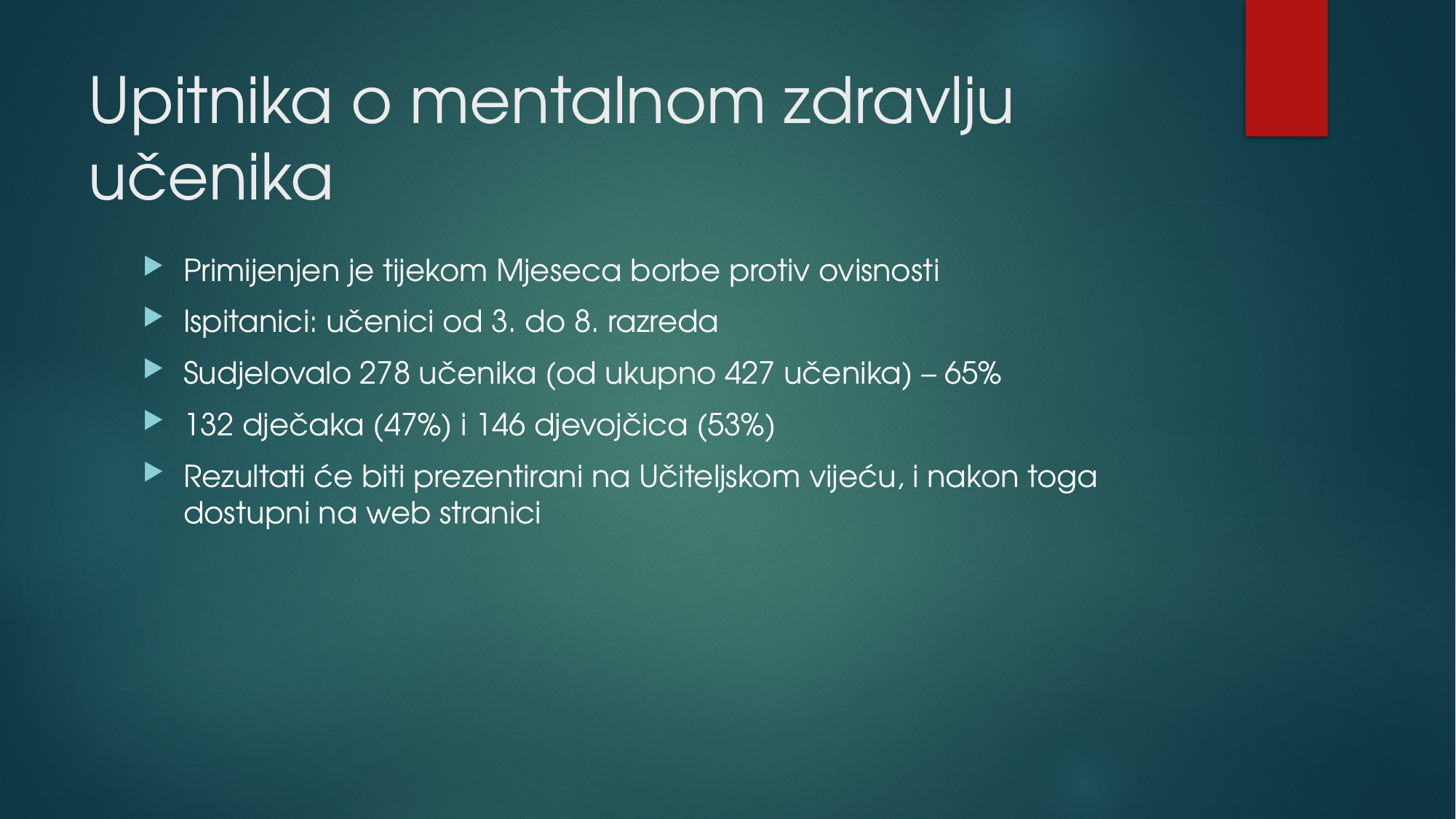

# Upitnika o mentalnom zdravlju učenika
Primijenjen je tijekom Mjeseca borbe protiv ovisnosti
Ispitanici: učenici od 3. do 8. razreda
Sudjelovalo 278 učenika (od ukupno 427 učenika) – 65%
132 dječaka (47%) i 146 djevojčica (53%)
Rezultati će biti prezentirani na Učiteljskom vijeću, i nakon toga dostupni na web stranici